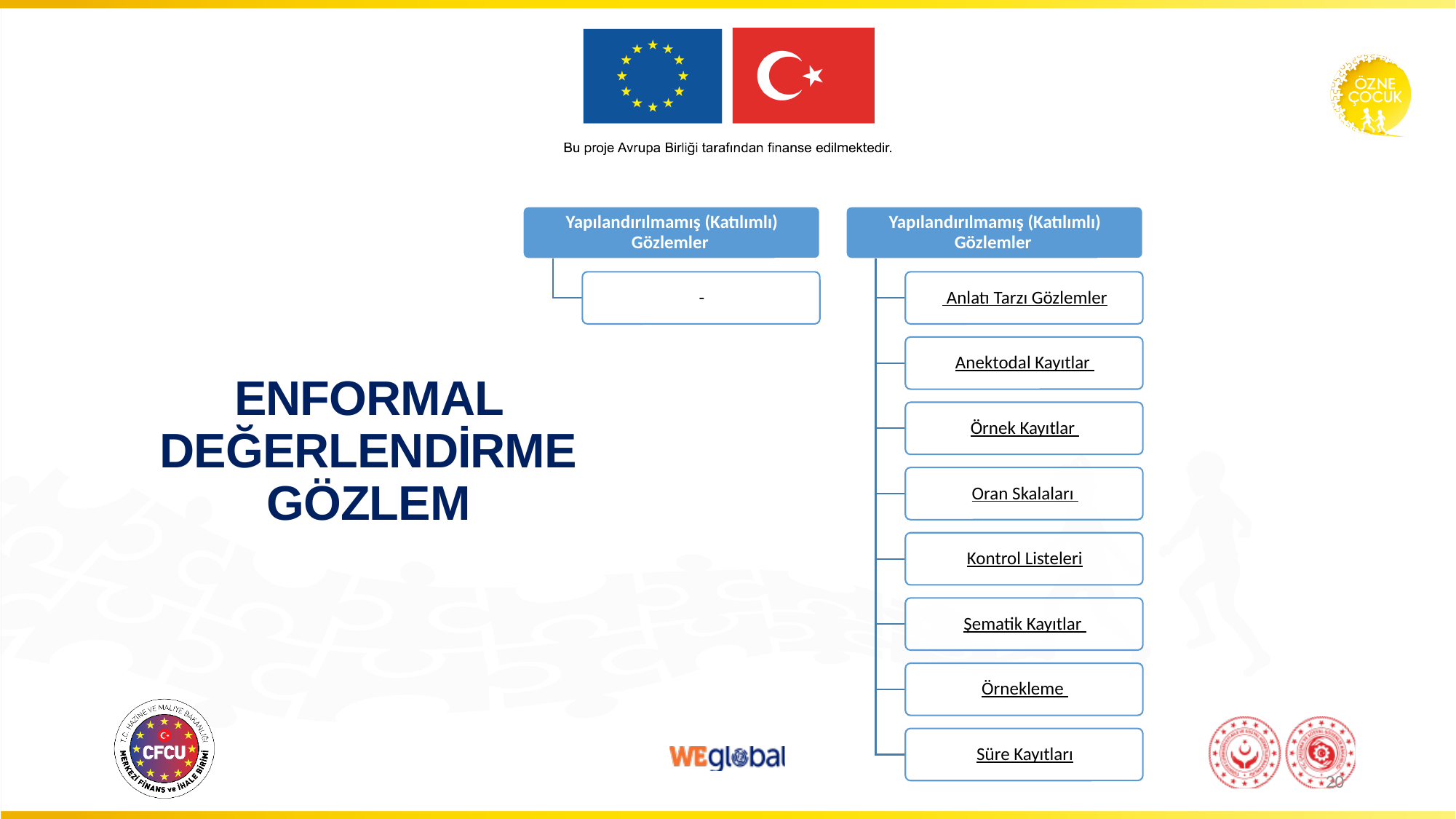

Yapılandırılmamış (Katılımlı) Gözlemler
-
Yapılandırılmamış (Katılımlı) Gözlemler
 Anlatı Tarzı Gözlemler
Anektodal Kayıtlar
Örnek Kayıtlar
Oran Skalaları
Kontrol Listeleri
Şematik Kayıtlar
Örnekleme
Süre Kayıtları
# ENFORMAL DEĞERLENDİRME GÖZLEM
20